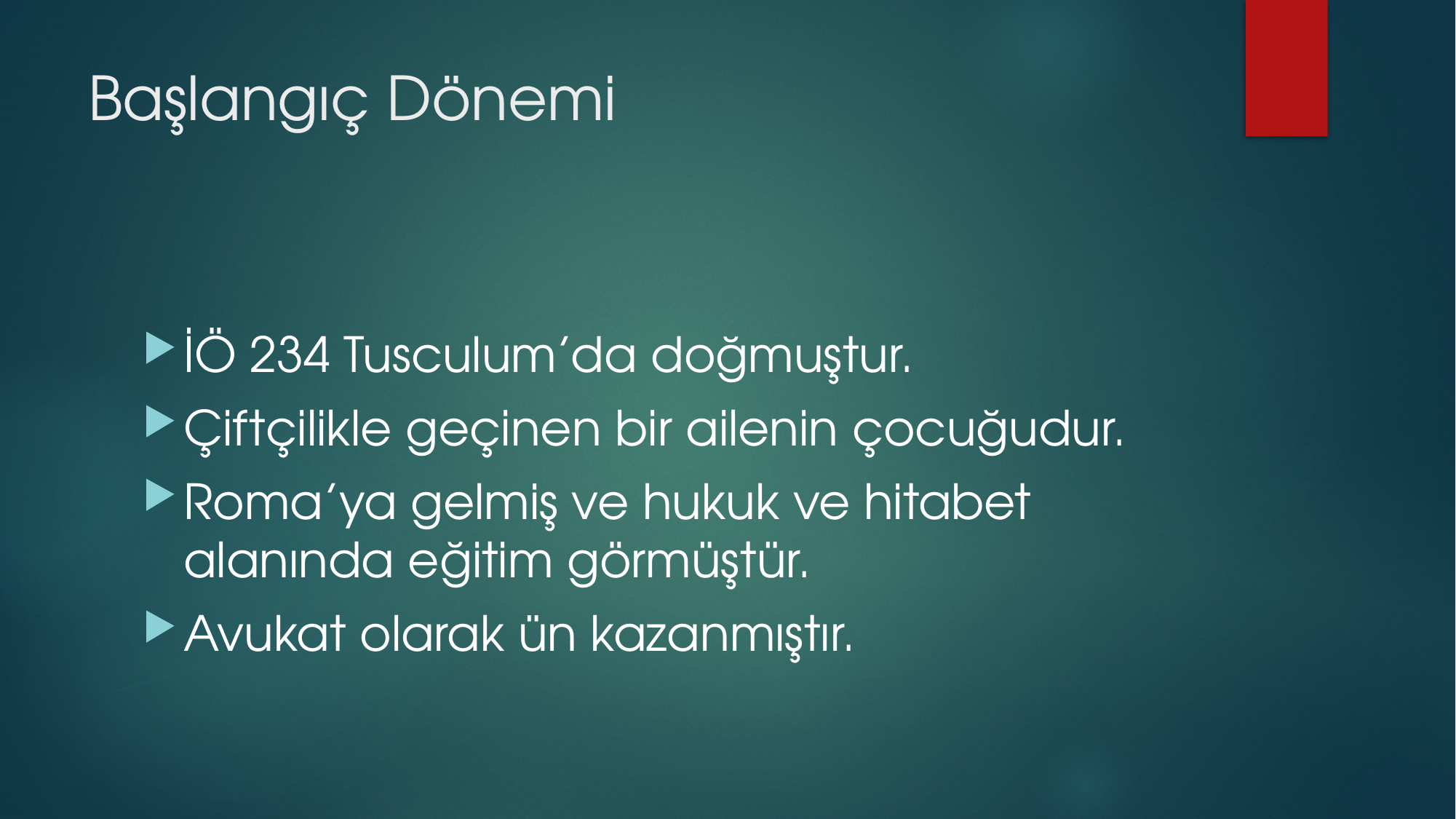

# Başlangıç Dönemi

İÖ 234 Tusculum’da doğmuştur.
Çiftçilikle geçinen bir ailenin çocuğudur.
Roma’ya gelmiş ve hukuk ve hitabet alanında eğitim görmüştür.
Avukat olarak ün kazanmıştır.